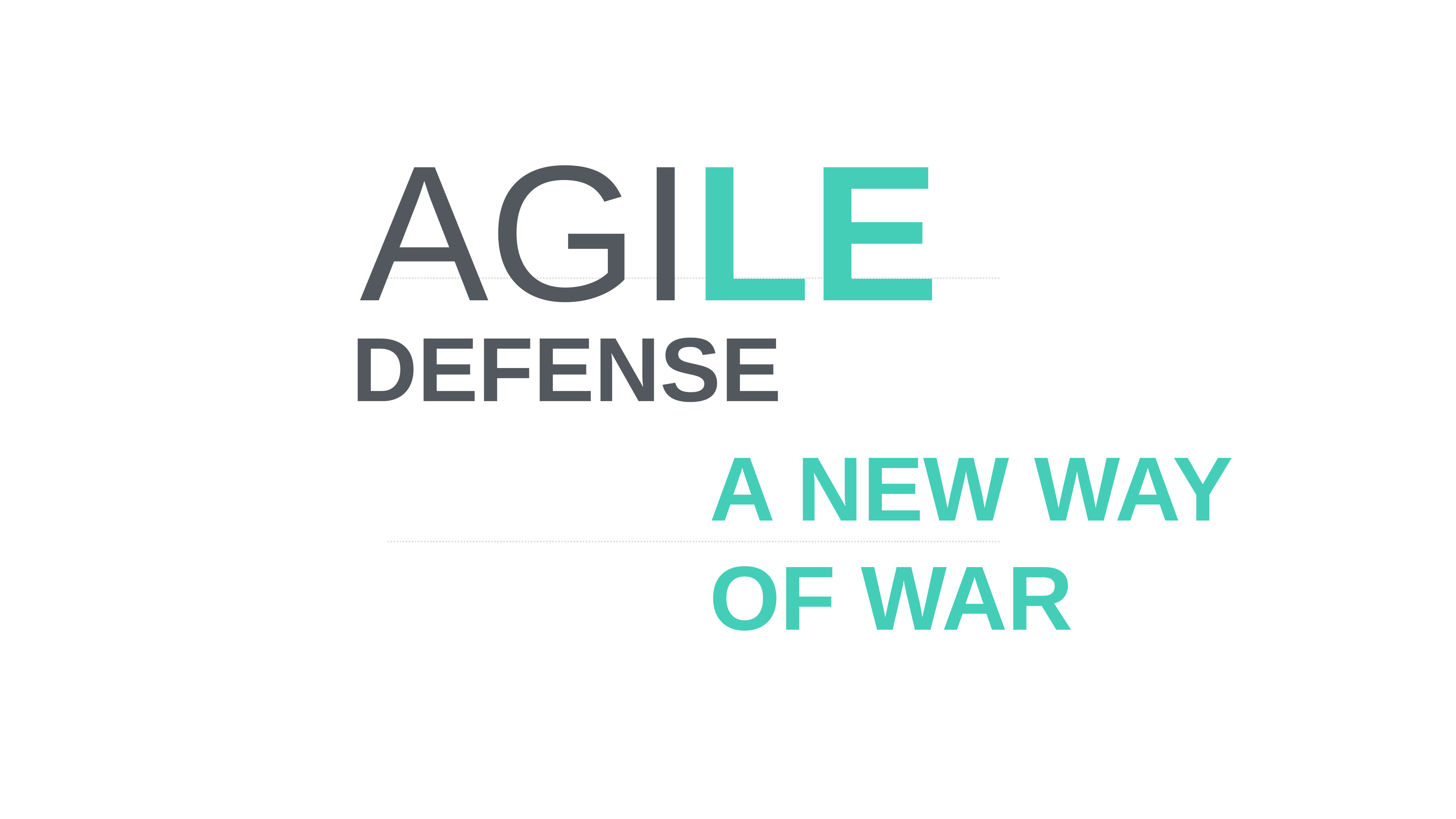

AGILE

DEFENSE
A NEW WAY OF WAR